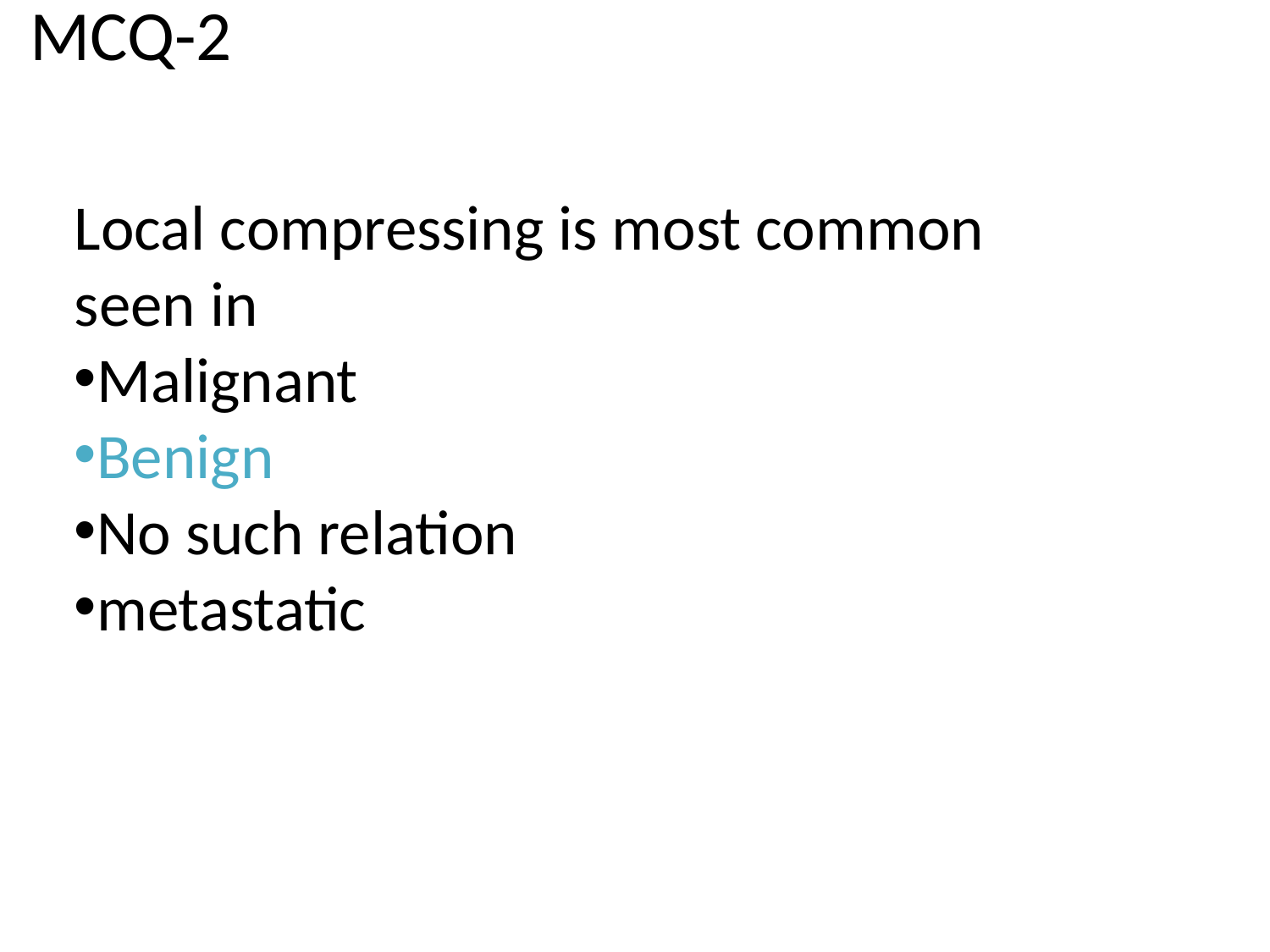

# MCQ-2
Local compressing is most common seen in
Malignant
Benign
No such relation
metastatic